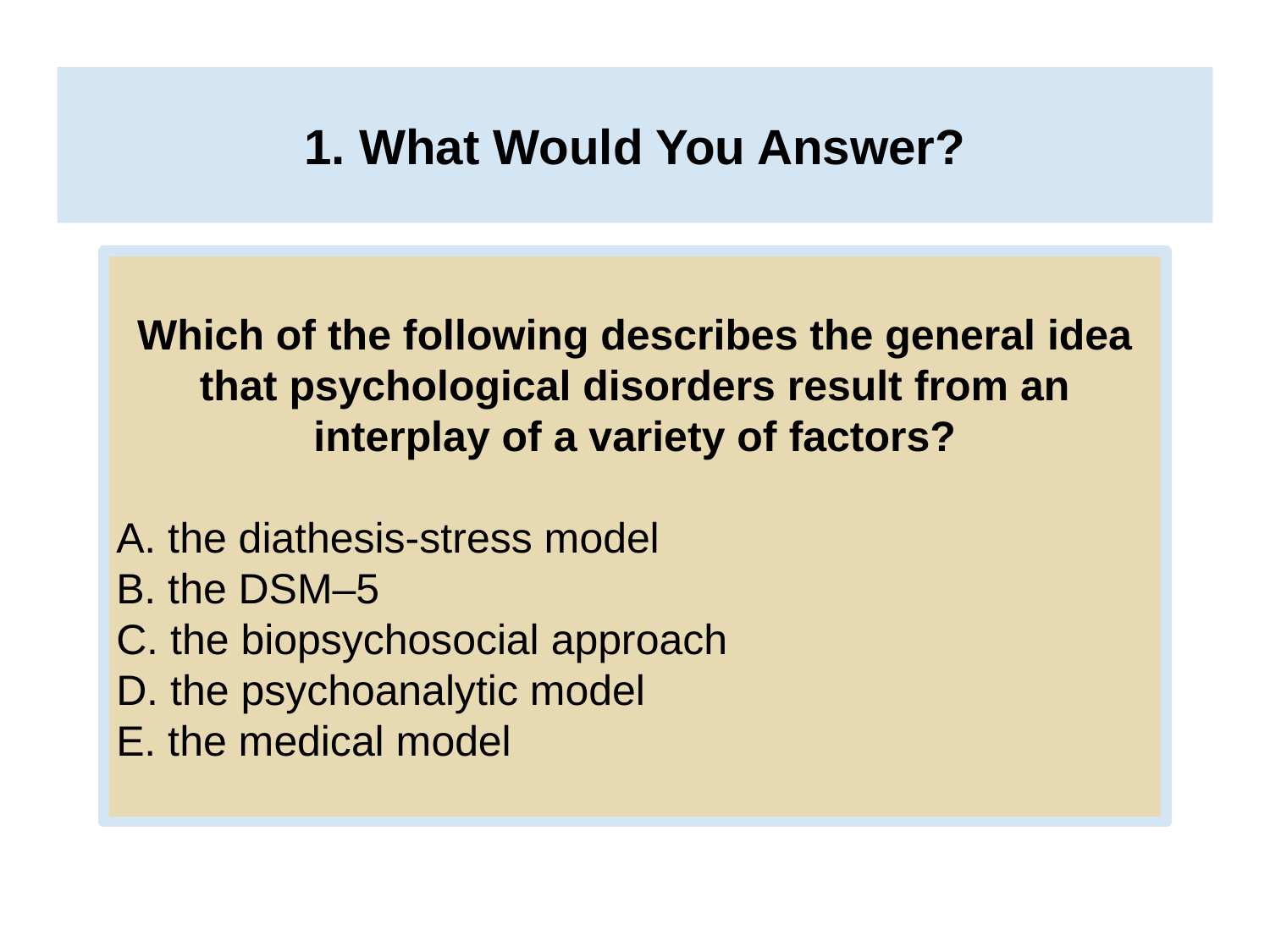

# 1. What Would You Answer?
Which of the following describes the general idea that psychological disorders result from an interplay of a variety of factors?

A. the diathesis-stress model
B. the DSM–5
C. the biopsychosocial approach
D. the psychoanalytic model
E. the medical model